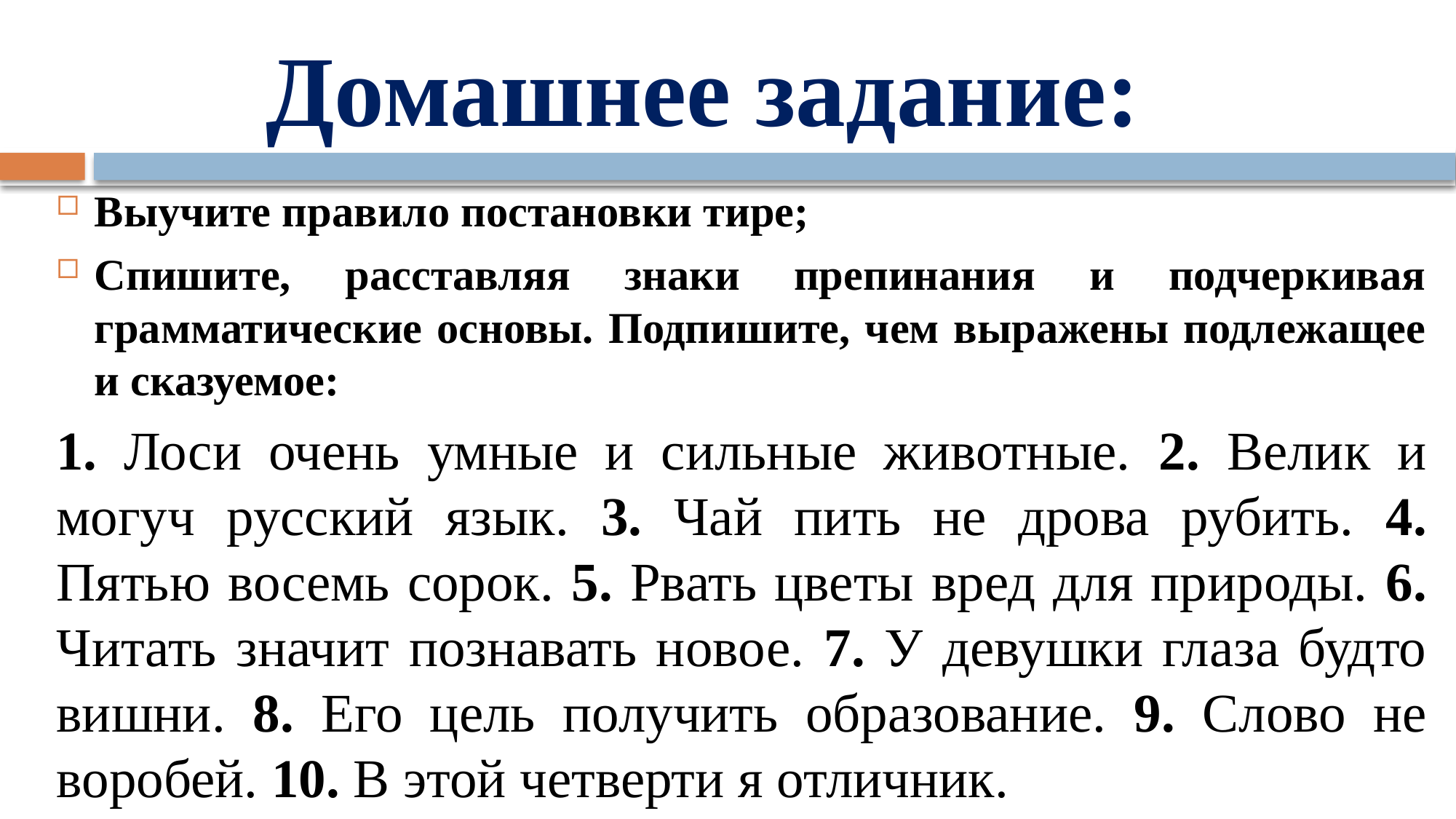

# Домашнее задание:
Выучите правило постановки тире;
Спишите, расставляя знаки препинания и подчеркивая грамматические основы. Подпишите, чем выражены подлежащее и сказуемое:
1. Лоси очень умные и сильные животные. 2. Велик и могуч русский язык. 3. Чай пить не дрова рубить. 4. Пятью восемь сорок. 5. Рвать цветы вред для природы. 6. Читать значит познавать новое. 7. У девушки глаза будто вишни. 8. Его цель получить образование. 9. Слово не воробей. 10. В этой четверти я отличник.